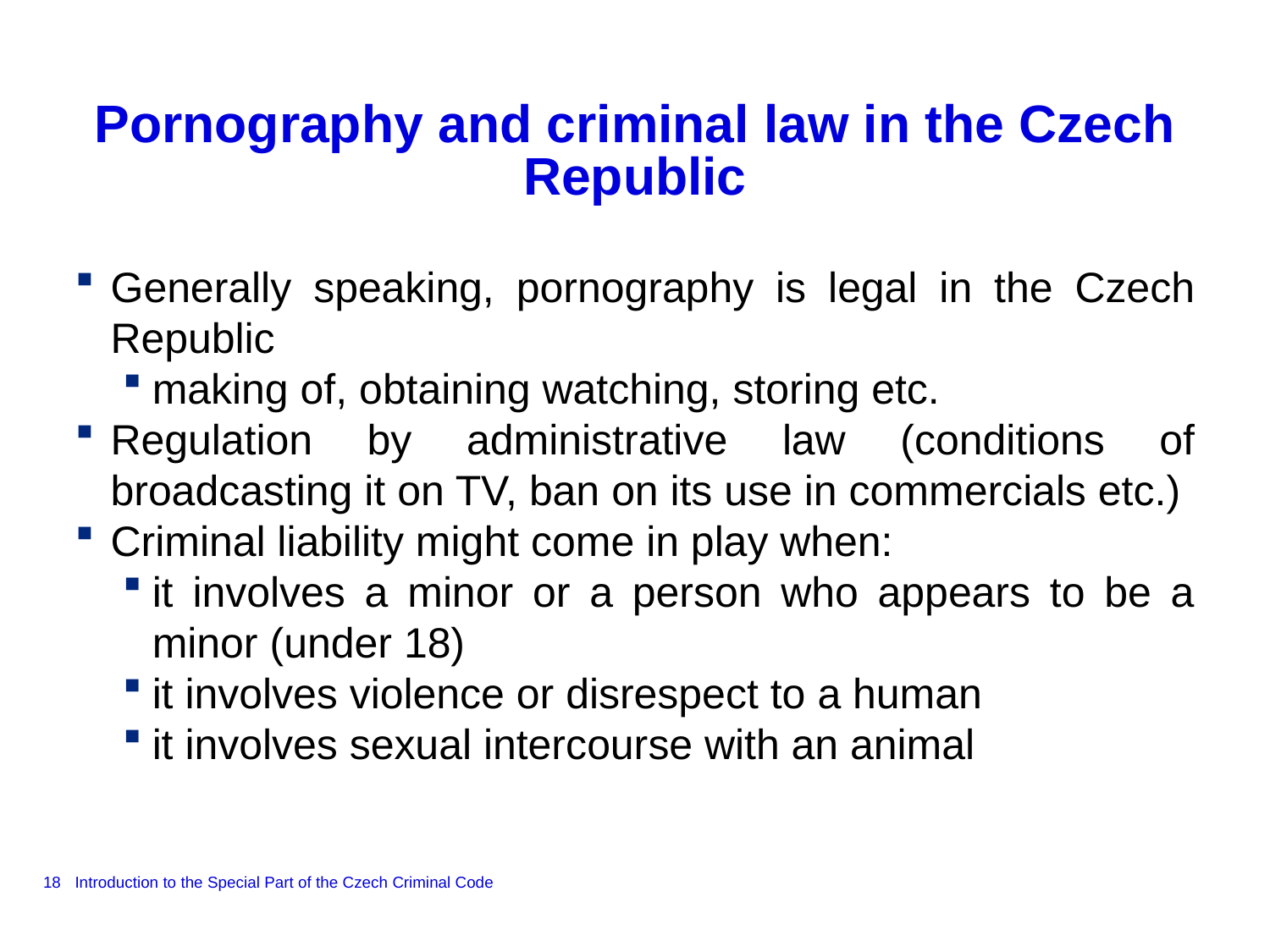

# Pornography and criminal law in the Czech Republic
Generally speaking, pornography is legal in the Czech Republic
making of, obtaining watching, storing etc.
Regulation by administrative law (conditions of broadcasting it on TV, ban on its use in commercials etc.)
Criminal liability might come in play when:
it involves a minor or a person who appears to be a minor (under 18)
it involves violence or disrespect to a human
it involves sexual intercourse with an animal
18
Introduction to the Special Part of the Czech Criminal Code